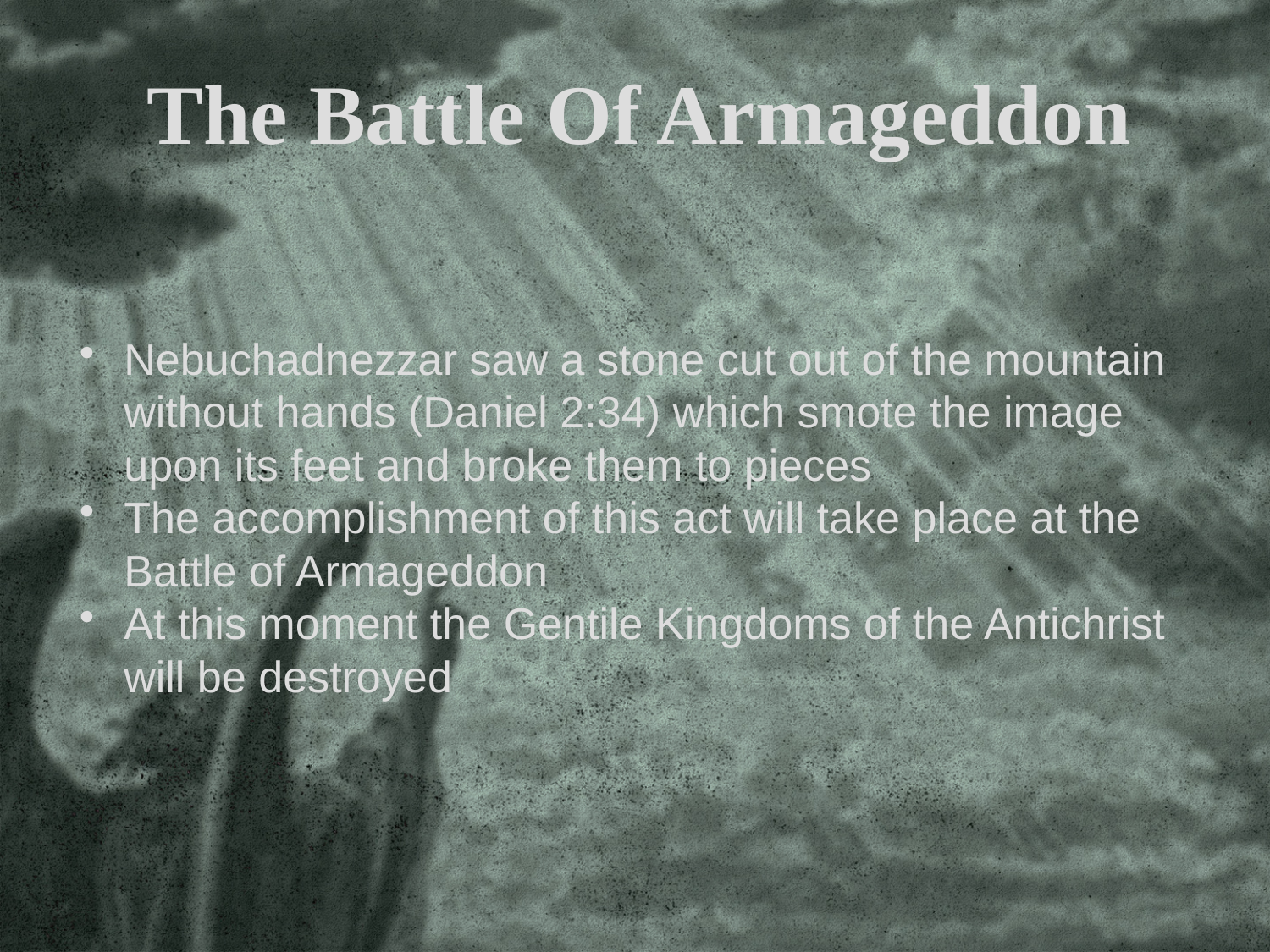

The Battle Of Armageddon
Nebuchadnezzar saw a stone cut out of the mountain without hands (Daniel 2:34) which smote the image upon its feet and broke them to pieces
The accomplishment of this act will take place at the Battle of Armageddon
At this moment the Gentile Kingdoms of the Antichrist will be destroyed